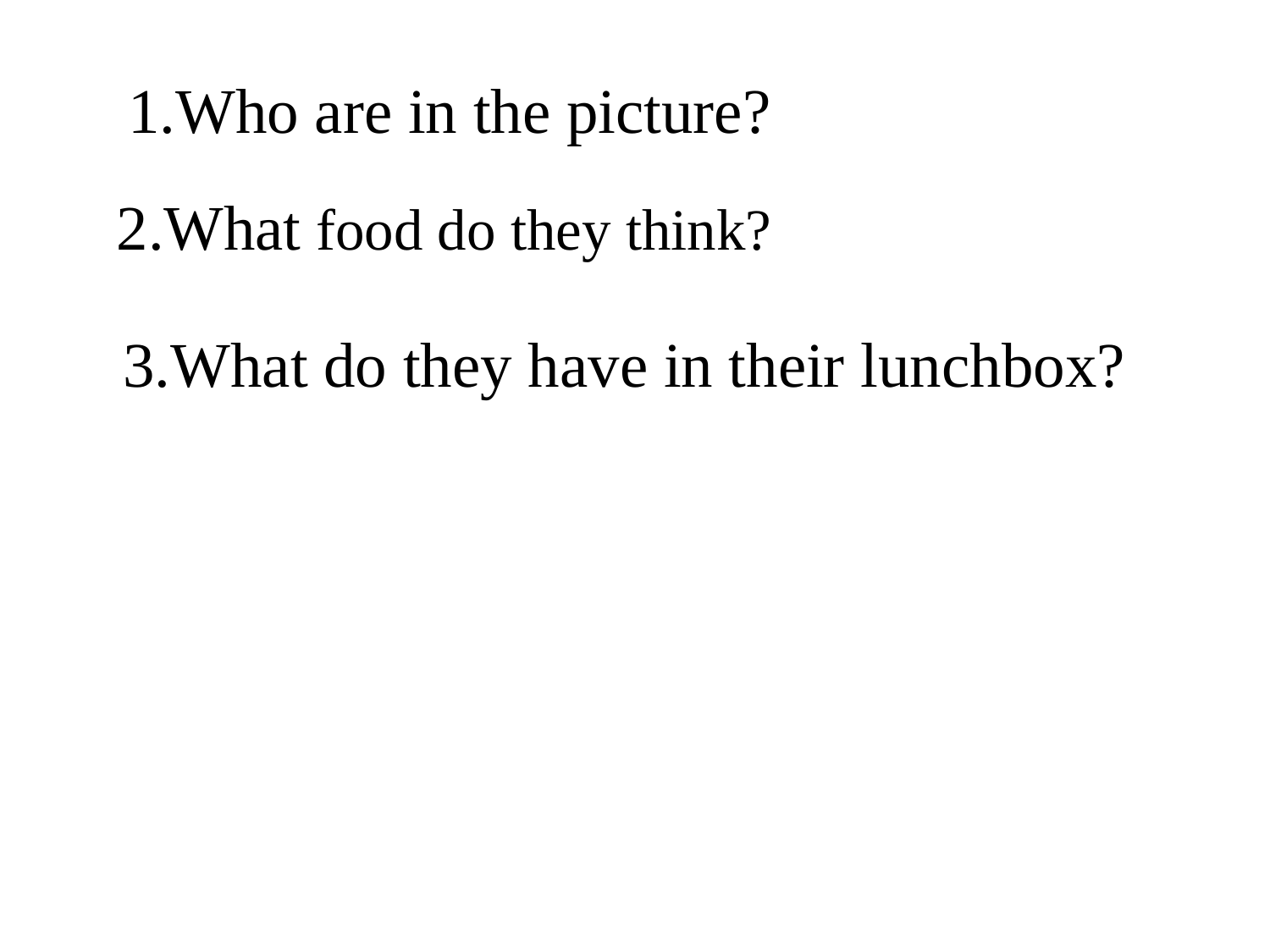

1.Who are in the picture?
2.What food do they think?
3.What do they have in their lunchbox?